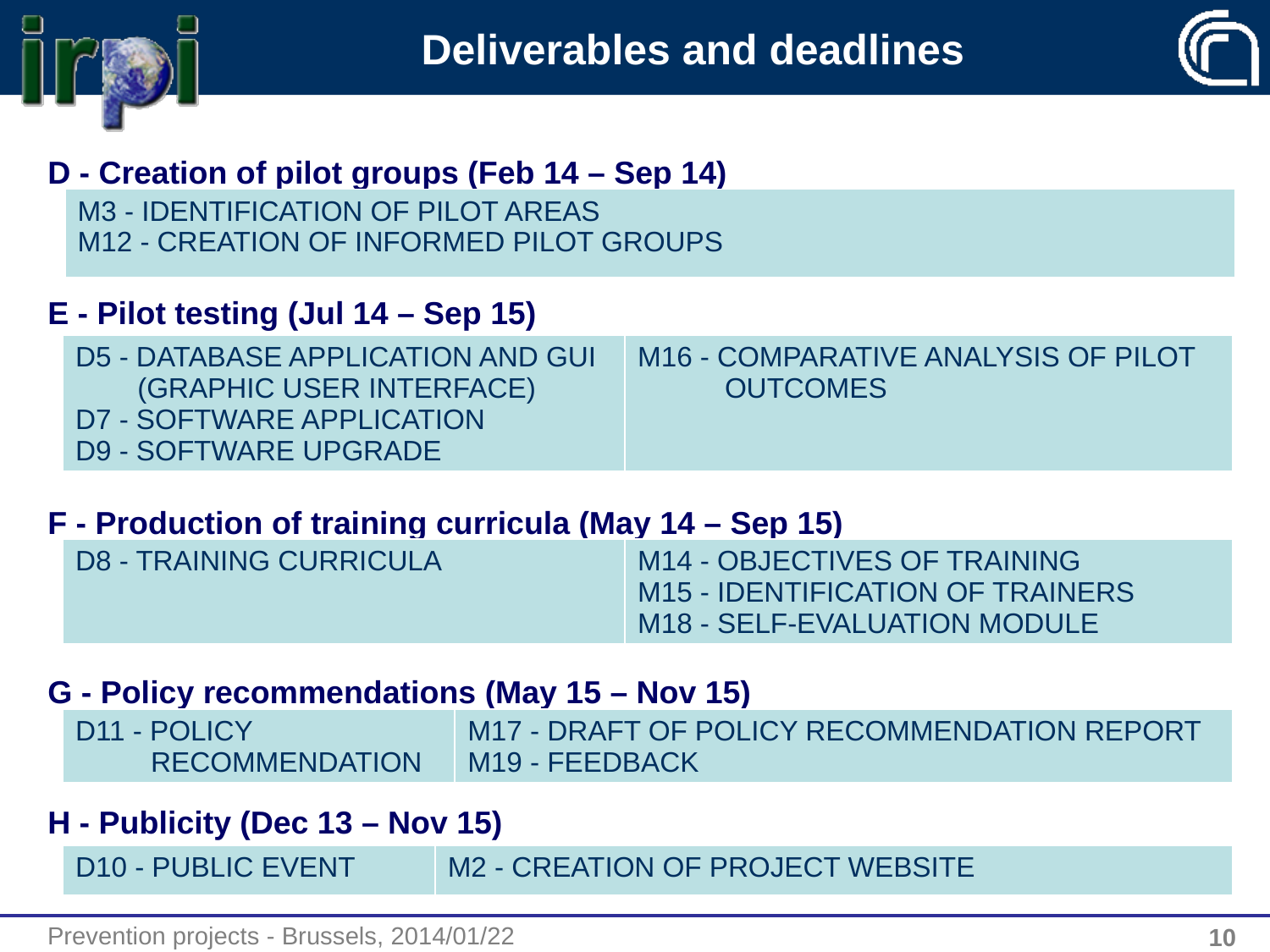

# Deliverables and deadlines
D - Creation of pilot groups (Feb 14 – Sep 14)

| M3 - IDENTIFICATION OF PILOT AREAS M12 - CREATION OF INFORMED PILOT GROUPS |
| --- |
E - Pilot testing (Jul 14 – Sep 15)
| D5 - DATABASE APPLICATION AND GUI (GRAPHIC USER INTERFACE) D7 - SOFTWARE APPLICATION D9 - SOFTWARE UPGRADE | M16 - COMPARATIVE ANALYSIS OF PILOT OUTCOMES |
| --- | --- |

F - Production of training curricula (May 14 – Sep 15)
| D8 - TRAINING CURRICULA | M14 - OBJECTIVES OF TRAINING M15 - IDENTIFICATION OF TRAINERS M18 - SELF-EVALUATION MODULE |
| --- | --- |
G - Policy recommendations (May 15 – Nov 15)
| D11 - POLICY RECOMMENDATION | M17 - DRAFT OF POLICY RECOMMENDATION REPORT M19 - FEEDBACK |
| --- | --- |
H - Publicity (Dec 13 – Nov 15)
| D10 - PUBLIC EVENT | M2 - CREATION OF PROJECT WEBSITE |
| --- | --- |
10